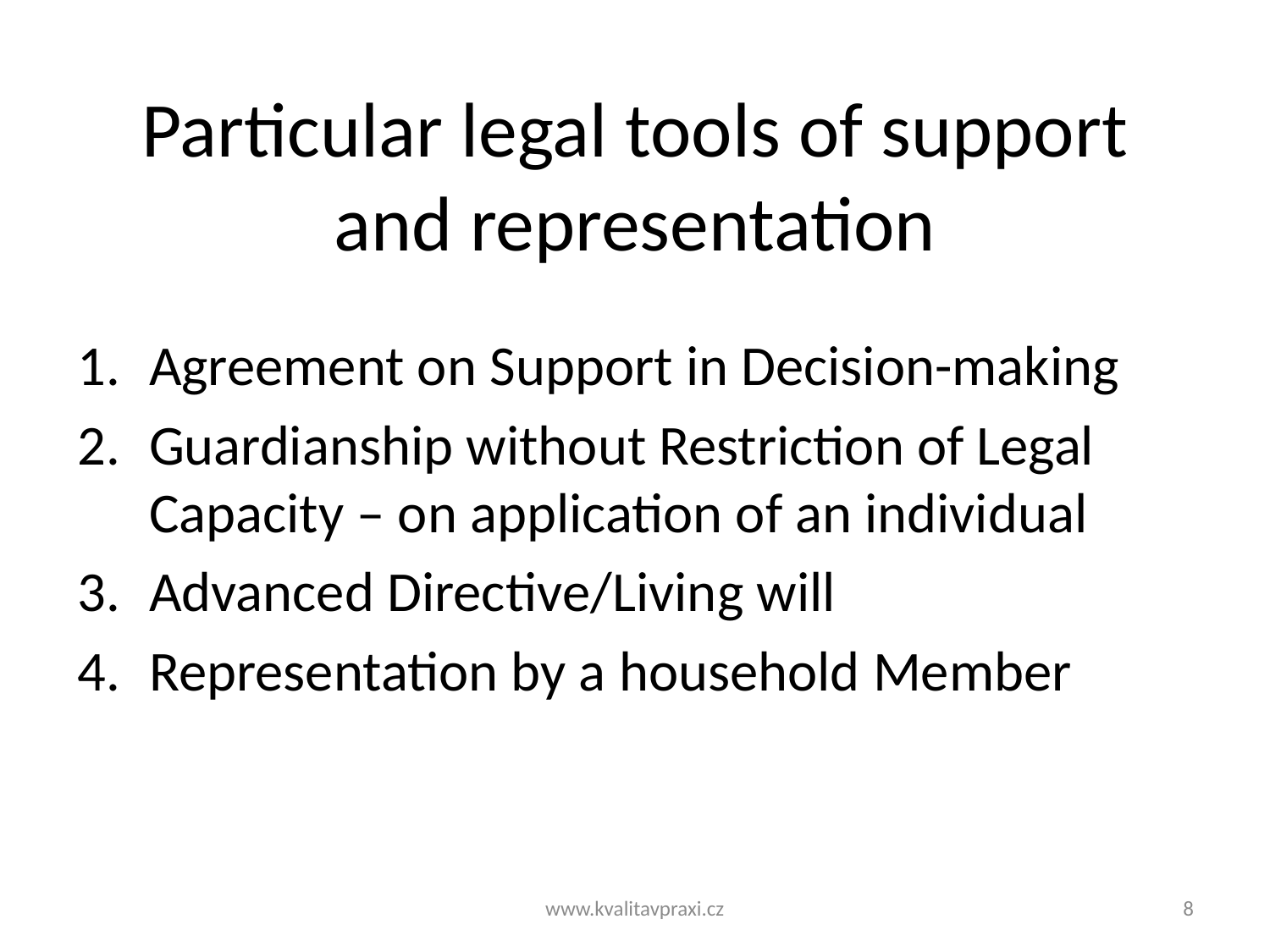

# Particular legal tools of support and representation
Agreement on Support in Decision-making
Guardianship without Restriction of Legal Capacity – on application of an individual
Advanced Directive/Living will
Representation by a household Member

www.kvalitavpraxi.cz
8